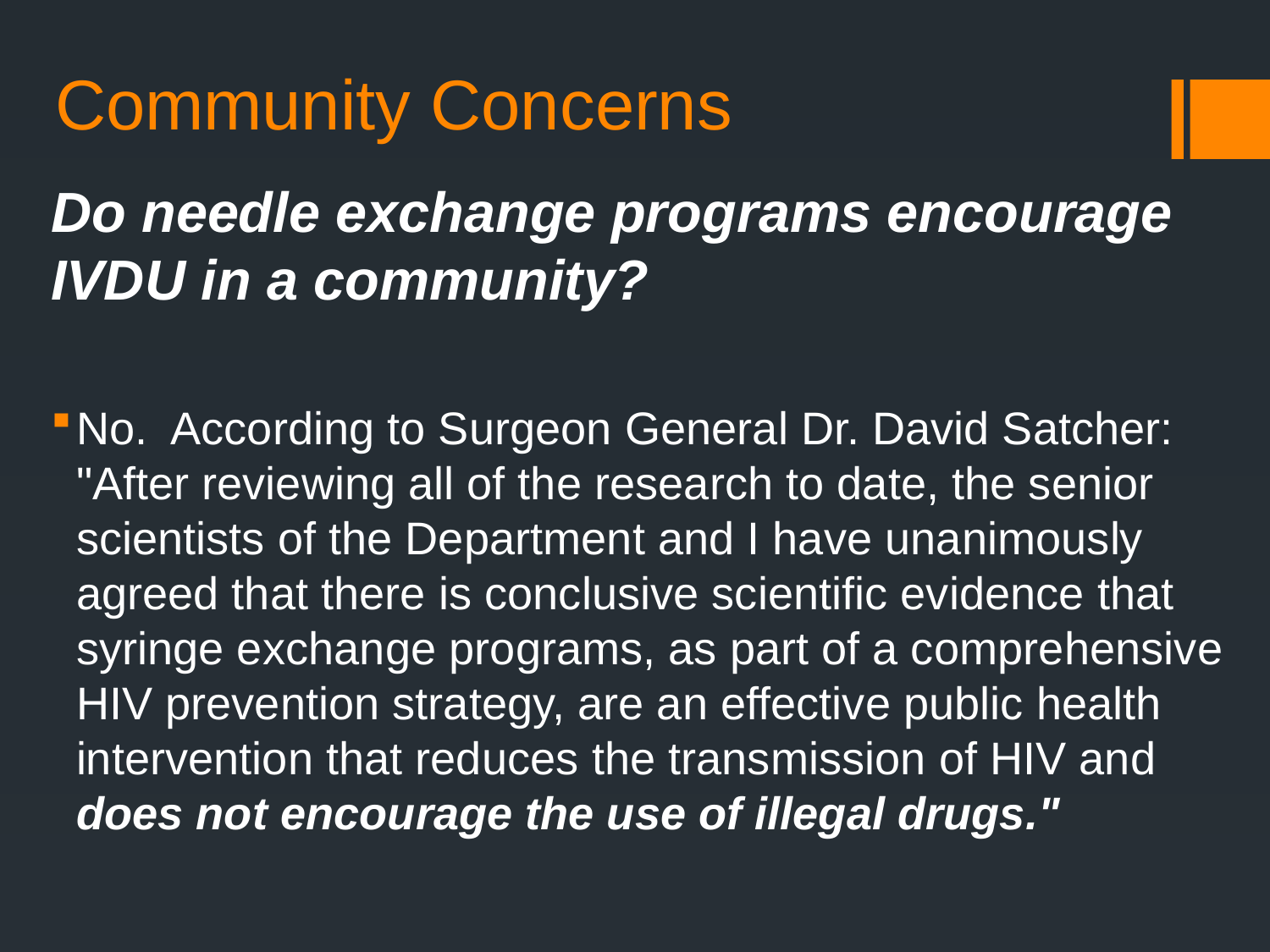

# Community Concerns
Do needle exchange programs encourage IVDU in a community?

No.  According to Surgeon General Dr. David Satcher: "After reviewing all of the research to date, the senior scientists of the Department and I have unanimously agreed that there is conclusive scientific evidence that syringe exchange programs, as part of a comprehensive HIV prevention strategy, are an effective public health intervention that reduces the transmission of HIV and does not encourage the use of illegal drugs."